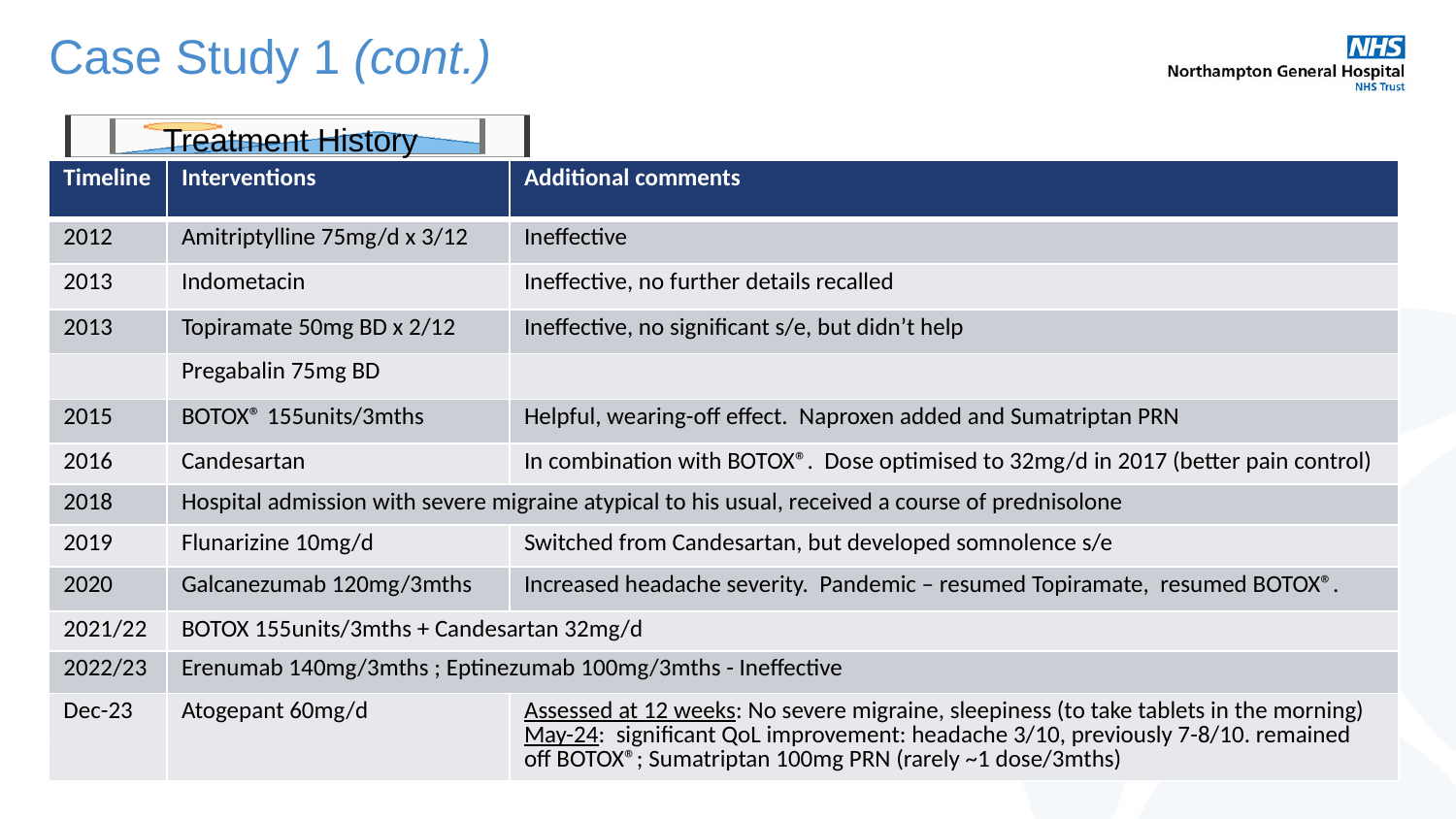

# Case Study 1 (cont.)
Treatment History

| Timeline | Interventions | Additional comments |
| --- | --- | --- |
| 2012 | Amitriptylline 75mg/d x 3/12 | Ineffective |
| 2013 | Indometacin | Ineffective, no further details recalled |
| 2013 | Topiramate 50mg BD x 2/12 | Ineffective, no significant s/e, but didn’t help |
|  | Pregabalin 75mg BD |  |
| 2015 | BOTOX® 155units/3mths | Helpful, wearing-off effect. Naproxen added and Sumatriptan PRN |
| 2016 | Candesartan | In combination with BOTOX®. Dose optimised to 32mg/d in 2017 (better pain control) |
| 2018 | Hospital admission with severe migraine atypical to his usual, received a course of prednisolone |  |
| 2019 | Flunarizine 10mg/d | Switched from Candesartan, but developed somnolence s/e |
| 2020 | Galcanezumab 120mg/3mths | Increased headache severity. Pandemic – resumed Topiramate, resumed BOTOX®. |
| 2021/22 | BOTOX 155units/3mths + Candesartan 32mg/d |  |
| 2022/23 | Erenumab 140mg/3mths ; Eptinezumab 100mg/3mths - Ineffective |  |
| Dec-23 | Atogepant 60mg/d | Assessed at 12 weeks: No severe migraine, sleepiness (to take tablets in the morning) May-24: significant QoL improvement: headache 3/10, previously 7-8/10. remained off BOTOX®; Sumatriptan 100mg PRN (rarely ~1 dose/3mths) |